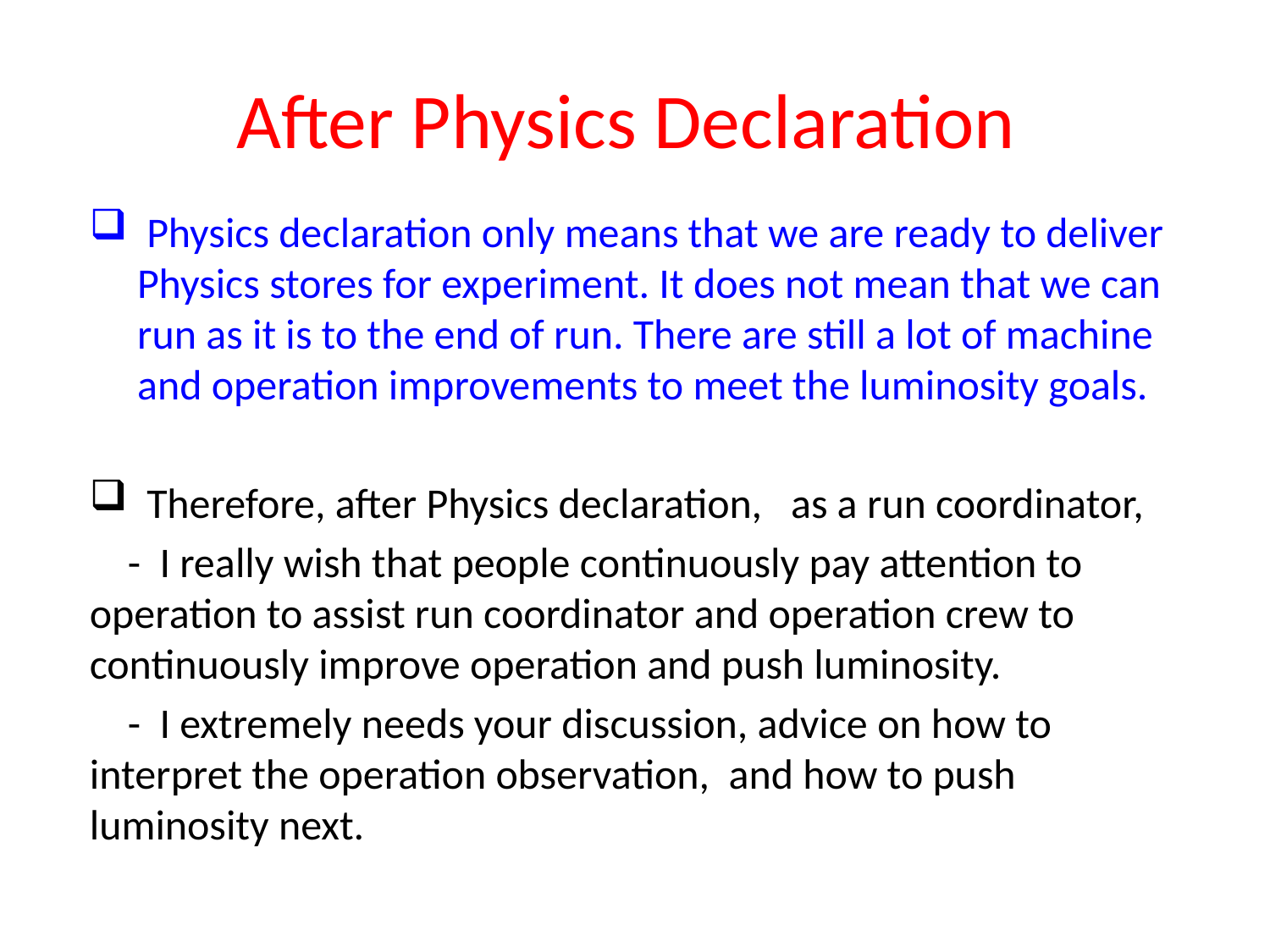

# After Physics Declaration
 Physics declaration only means that we are ready to deliver Physics stores for experiment. It does not mean that we can run as it is to the end of run. There are still a lot of machine and operation improvements to meet the luminosity goals.

 Therefore, after Physics declaration,   as a run coordinator,
    -  I really wish that people continuously pay attention to operation to assist run coordinator and operation crew to continuously improve operation and push luminosity.
    -  I extremely needs your discussion, advice on how to interpret the operation observation,  and how to push luminosity next.